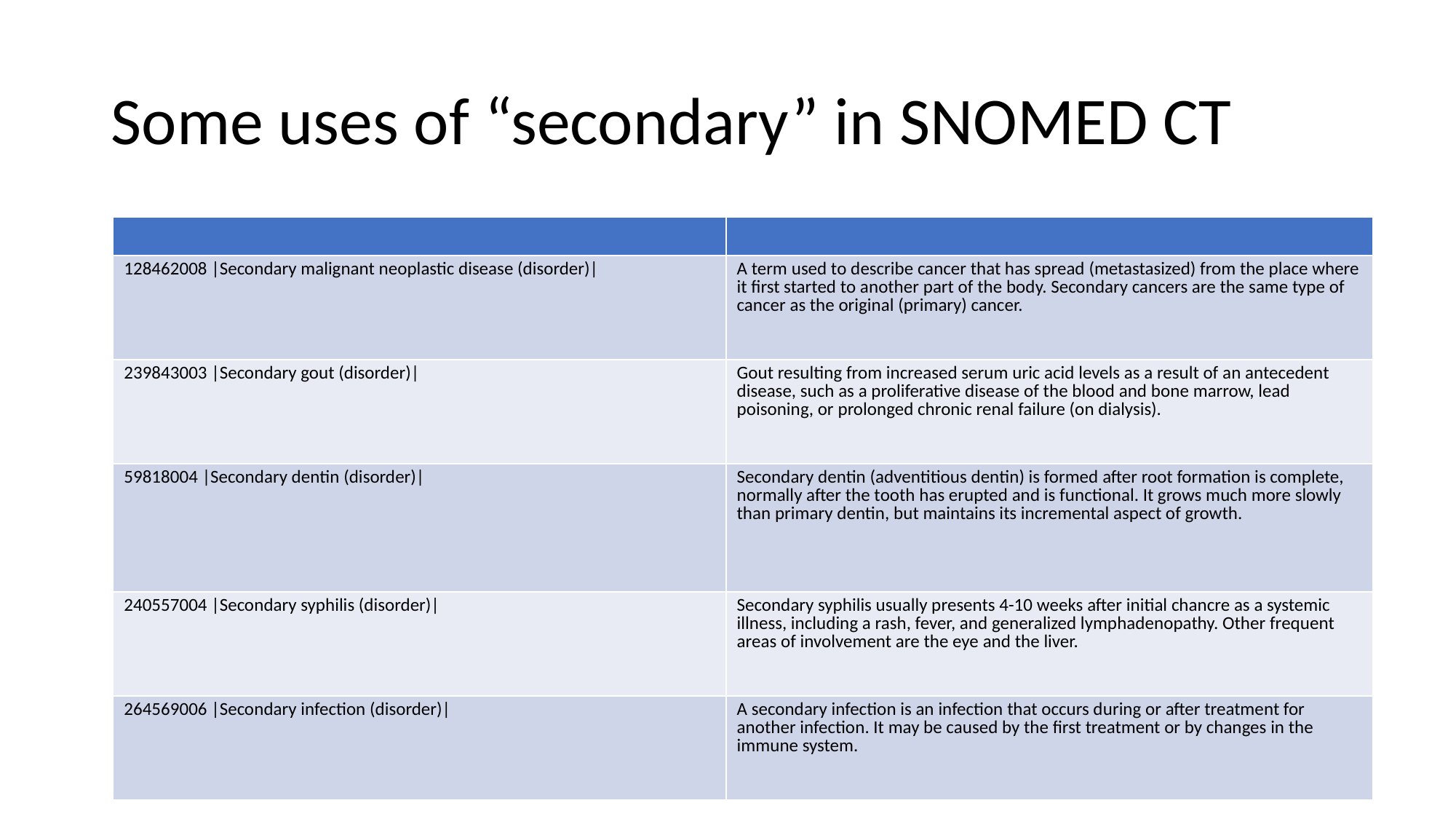

# Some uses of “secondary” in SNOMED CT
|  |  |
| --- | --- |
| 128462008 |Secondary malignant neoplastic disease (disorder)| | A term used to describe cancer that has spread (metastasized) from the place where it first started to another part of the body. Secondary cancers are the same type of cancer as the original (primary) cancer. |
| 239843003 |Secondary gout (disorder)| | Gout resulting from increased serum uric acid levels as a result of an antecedent disease, such as a proliferative disease of the blood and bone marrow, lead poisoning, or prolonged chronic renal failure (on dialysis). |
| 59818004 |Secondary dentin (disorder)| | Secondary dentin (adventitious dentin) is formed after root formation is complete, normally after the tooth has erupted and is functional. It grows much more slowly than primary dentin, but maintains its incremental aspect of growth. |
| 240557004 |Secondary syphilis (disorder)| | Secondary syphilis usually presents 4-10 weeks after initial chancre as a systemic illness, including a rash, fever, and generalized lymphadenopathy. Other frequent areas of involvement are the eye and the liver. |
| 264569006 |Secondary infection (disorder)| | A secondary infection is an infection that occurs during or after treatment for another infection. It may be caused by the first treatment or by changes in the immune system. |